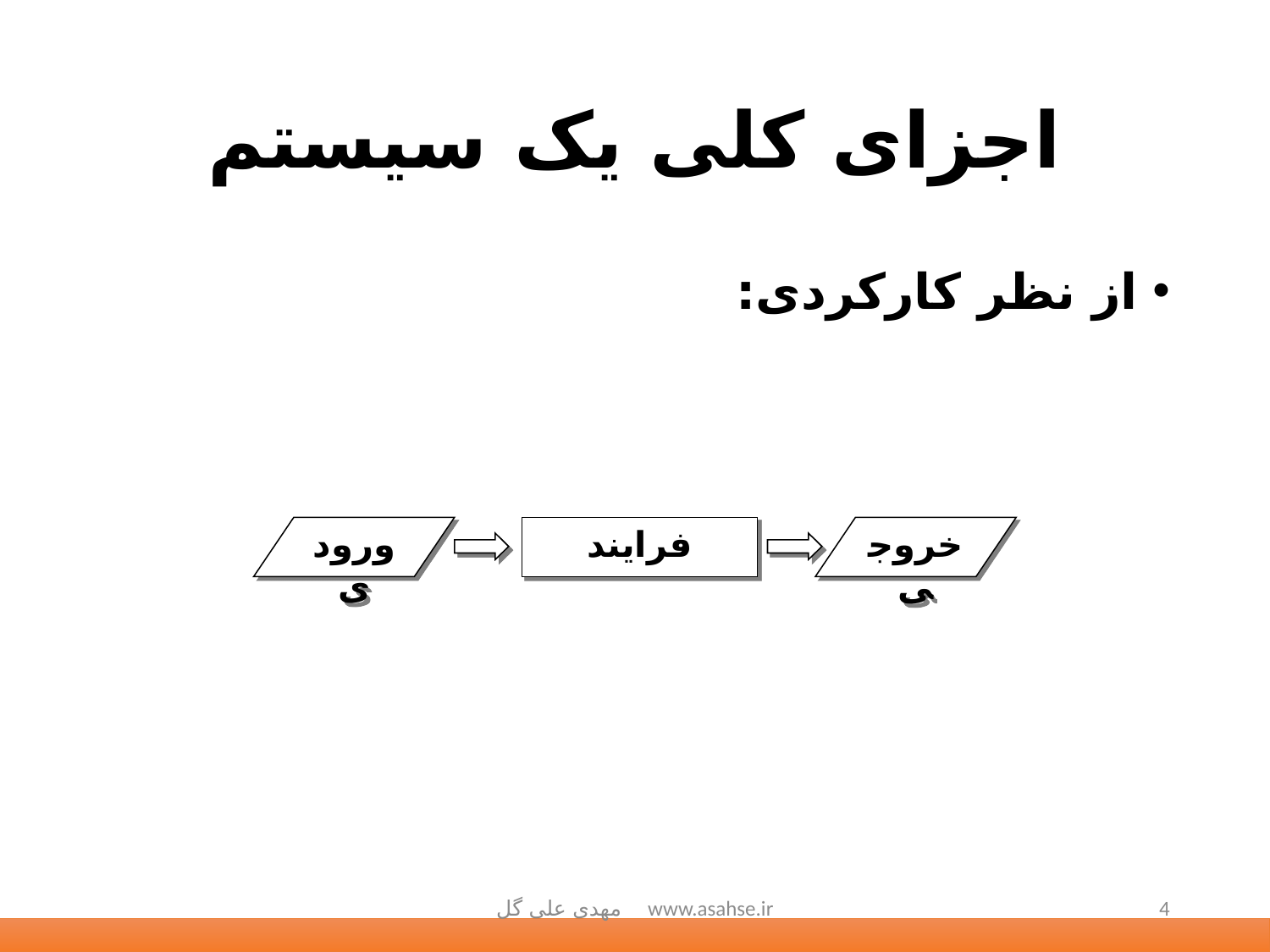

# اجزای کلی یک سیستم

از نظر کارکردی:

ورودی
فرایند
خروجی

مهدی علی گل    www.asahse.ir
4